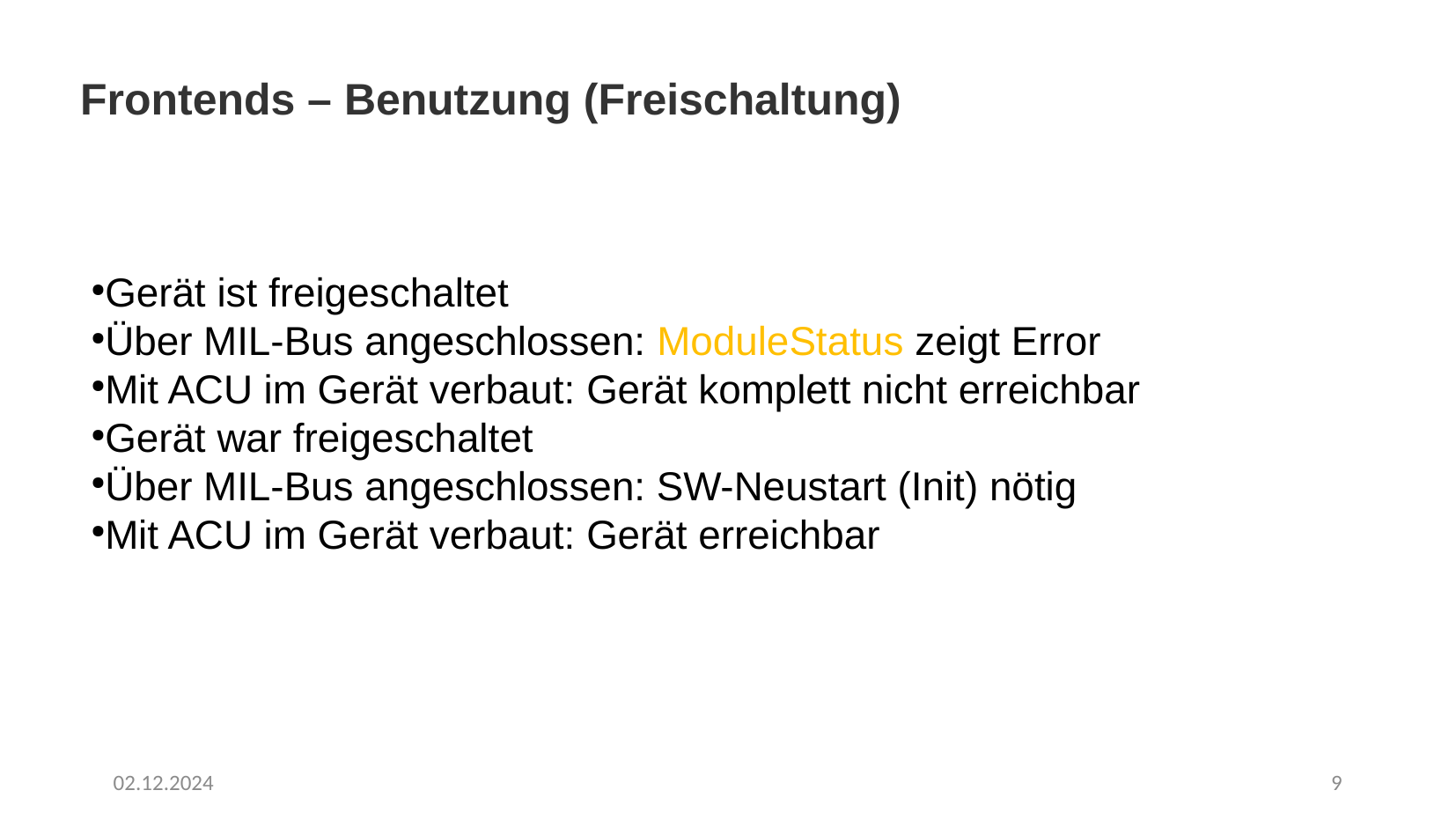

Frontends – Benutzung (Freischaltung)
Gerät ist freigeschaltet
Über MIL-Bus angeschlossen: ModuleStatus zeigt Error
Mit ACU im Gerät verbaut: Gerät komplett nicht erreichbar
Gerät war freigeschaltet
Über MIL-Bus angeschlossen: SW-Neustart (Init) nötig
Mit ACU im Gerät verbaut: Gerät erreichbar
02.12.2024
9